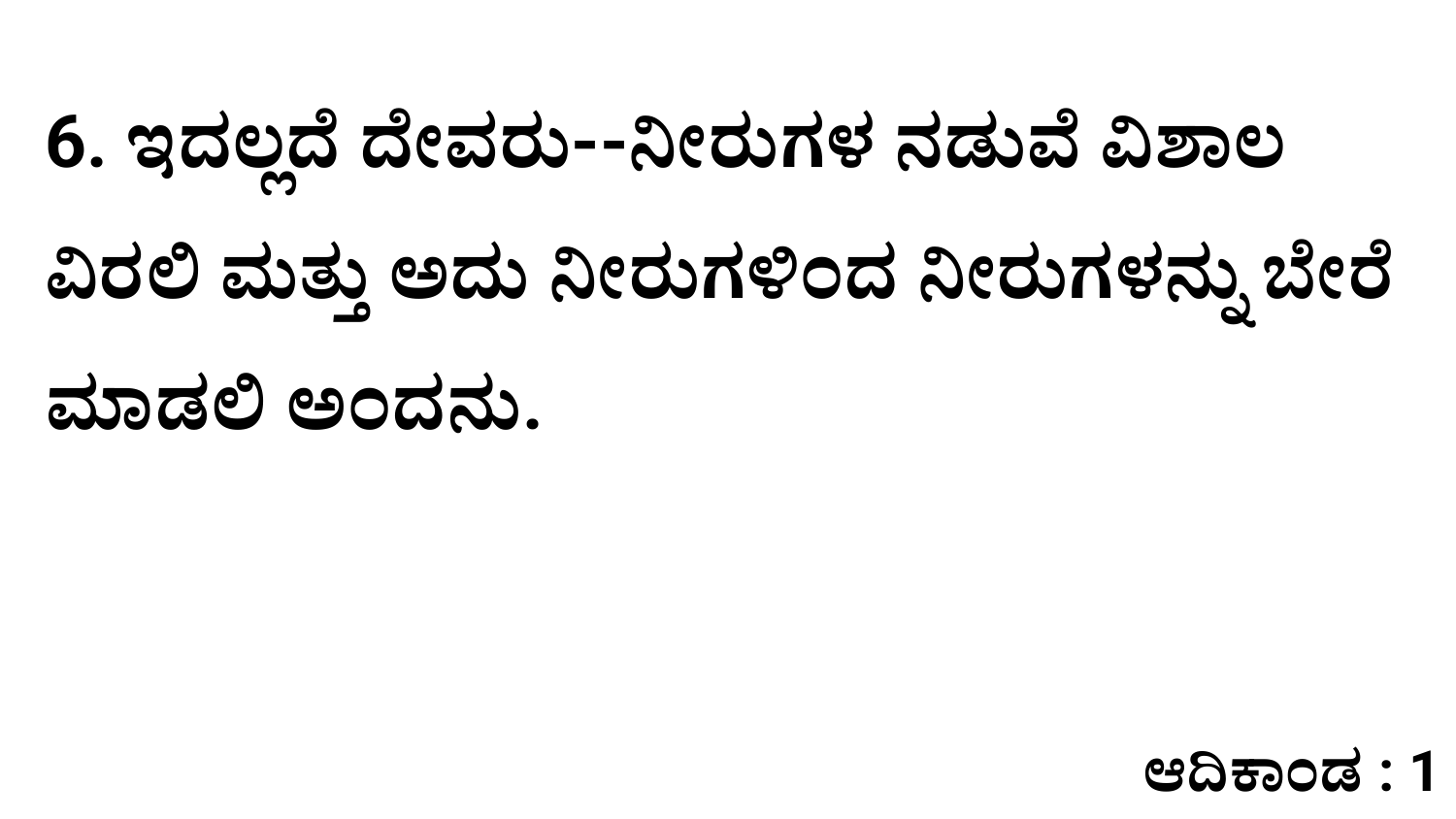

6. ಇದಲ್ಲದೆ ದೇವರು--ನೀರುಗಳ ನಡುವೆ ವಿಶಾಲ ವಿರಲಿ ಮತ್ತು ಅದು ನೀರುಗಳಿಂದ ನೀರುಗಳನ್ನು ಬೇರೆ ಮಾಡಲಿ ಅಂದನು.
ಆದಿಕಾಂಡ : 1